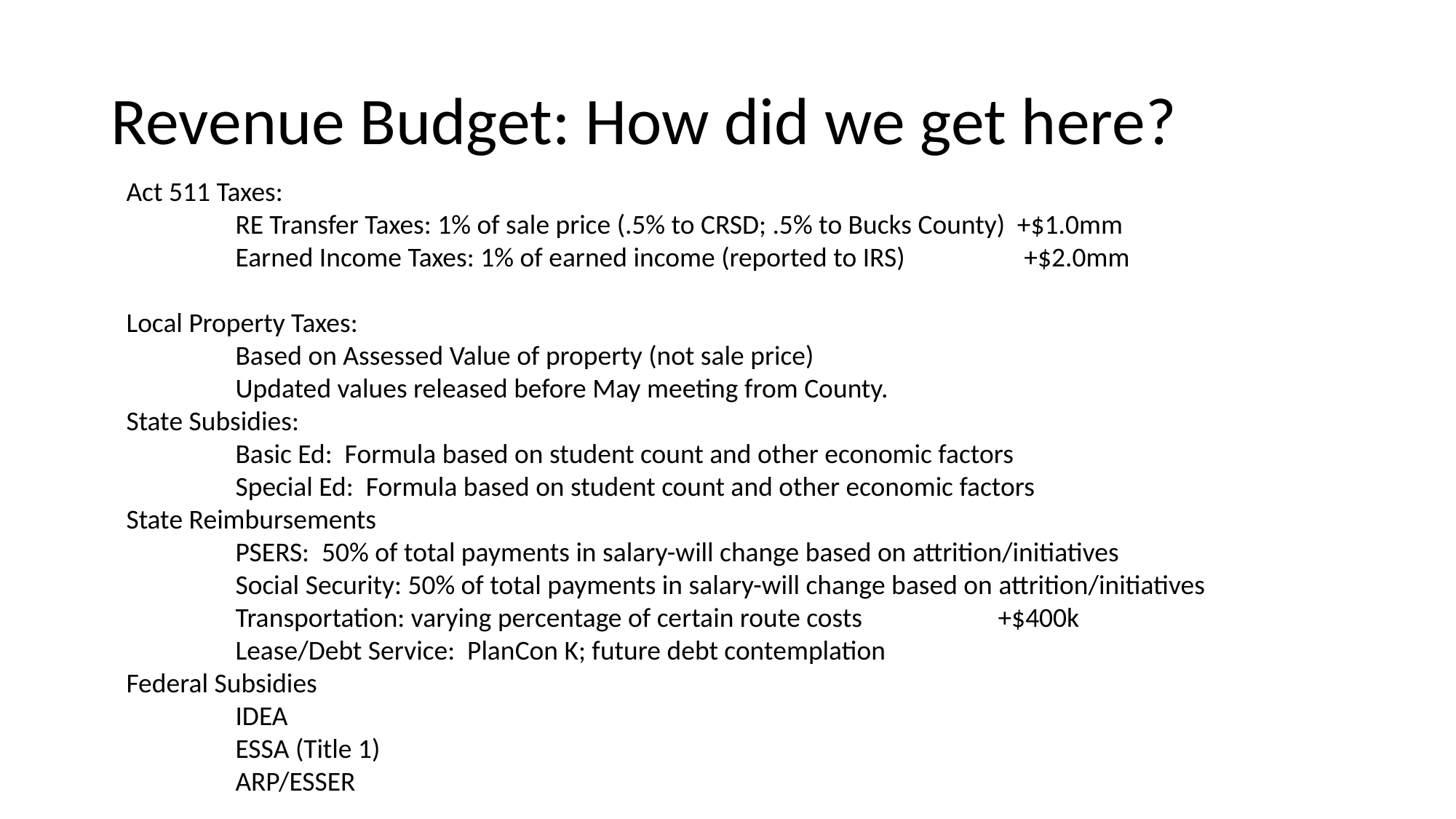

# Revenue Budget: How did we get here?
Act 511 Taxes:
	RE Transfer Taxes: 1% of sale price (.5% to CRSD; .5% to Bucks County)  +$1.0mm
	Earned Income Taxes: 1% of earned income (reported to IRS)	    +$2.0mm

Local Property Taxes:
	Based on Assessed Value of property (not sale price)
	Updated values released before May meeting from County.
State Subsidies:
	Basic Ed:  Formula based on student count and other economic factors
	Special Ed:  Formula based on student count and other economic factors
State Reimbursements
	PSERS:  50% of total payments in salary-will change based on attrition/initiatives
	Social Security: 50% of total payments in salary-will change based on attrition/initiatives
	Transportation: varying percentage of certain route costs                      +$400k
	Lease/Debt Service:  PlanCon K; future debt contemplation
Federal Subsidies
	IDEA
	ESSA (Title 1)
	ARP/ESSER